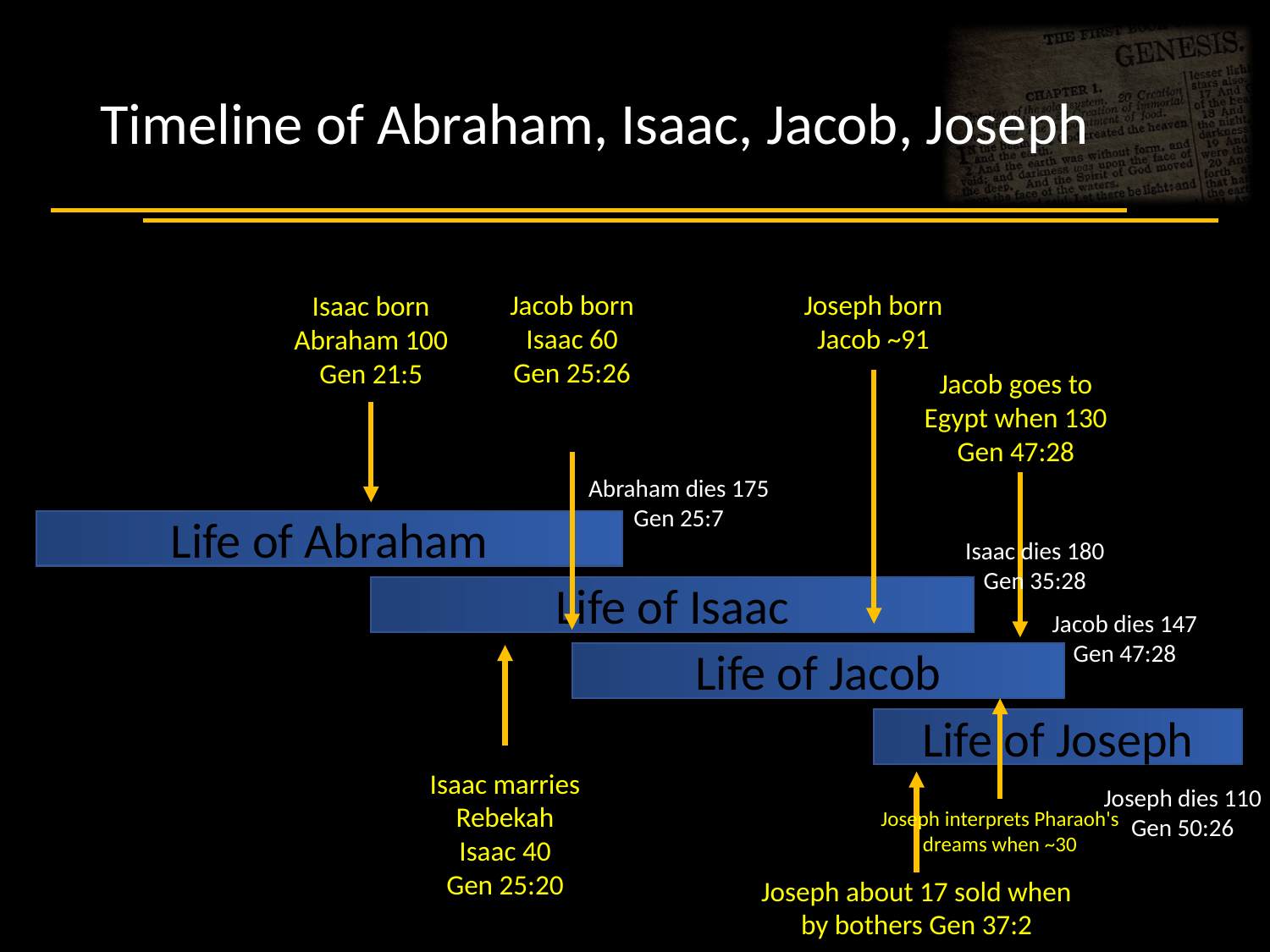

# Timeline of Abraham, Isaac, Jacob, Joseph
Joseph born
Jacob ~91

Jacob born
Isaac 60
Gen 25:26
Isaac born
Abraham 100
Gen 21:5
Jacob goes to Egypt when 130 Gen 47:28
Abraham dies 175
Gen 25:7
Life of Abraham
Isaac dies 180
Gen 35:28
Life of Isaac
Jacob dies 147
Gen 47:28
Life of Jacob
Life of Joseph
Isaac marries Rebekah
Isaac 40
Gen 25:20
Joseph dies 110
Gen 50:26
Joseph interprets Pharaoh's dreams when ~30
Joseph about 17 sold when by bothers Gen 37:2